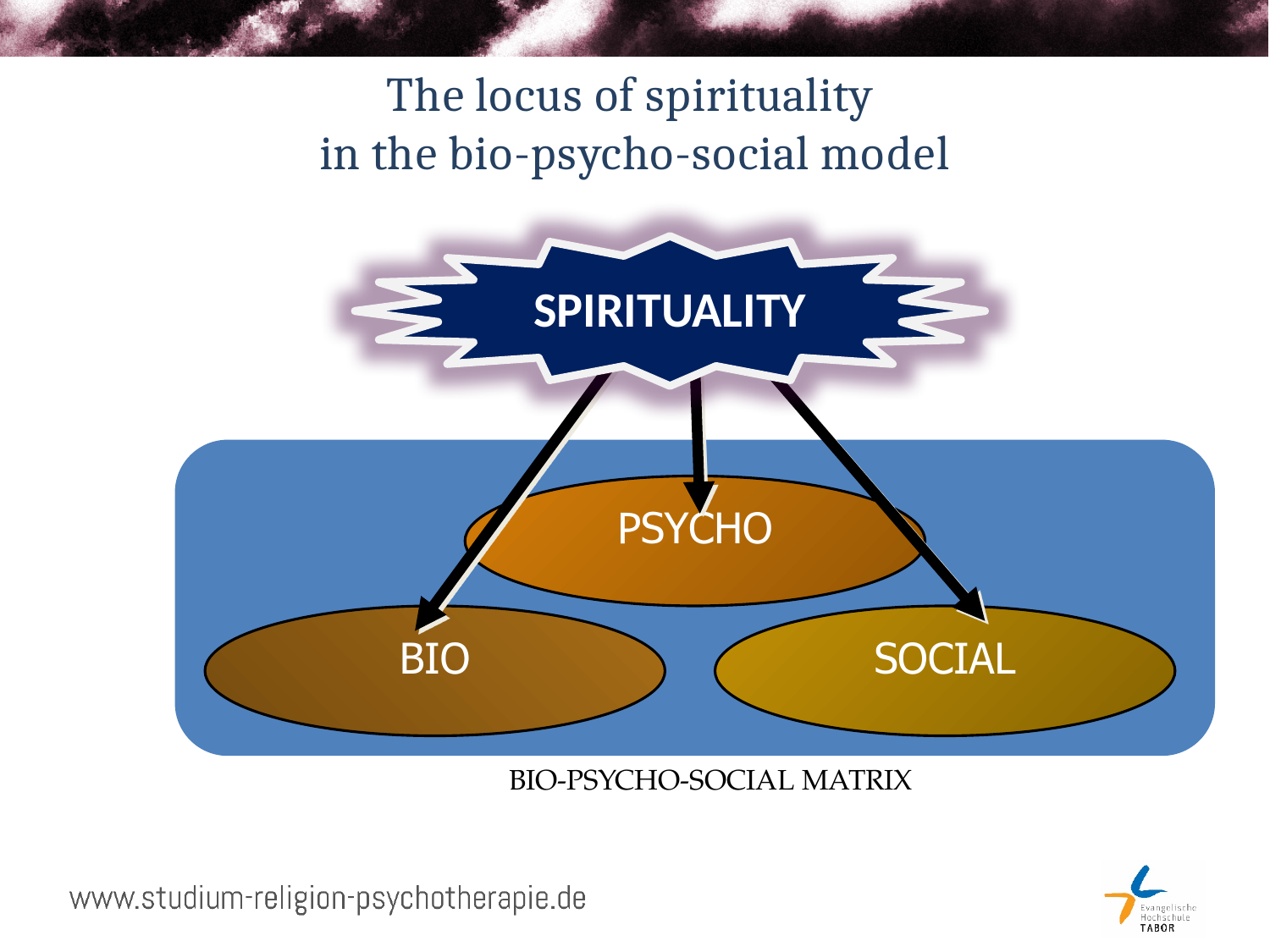

# The locus of spirituality in the bio-psycho-social model
SPIRITUALITY

PSYCHO
BIO
SOCIAL
BIO-PSYCHO-SOCIAL MATRIX